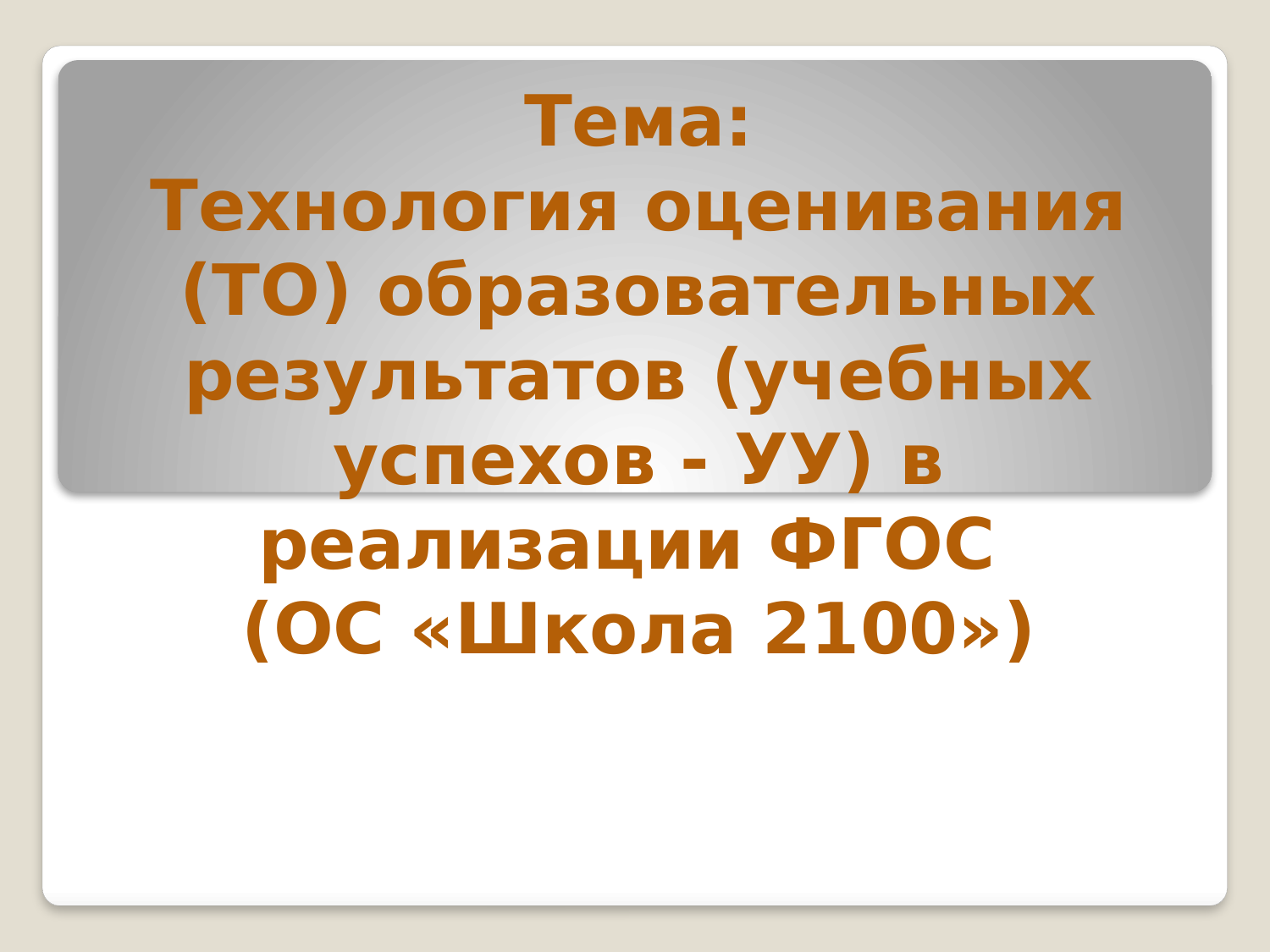

# Тема: Технология оценивания (ТО) образовательных результатов (учебных успехов - УУ) в реализации ФГОС (ОС «Школа 2100»)